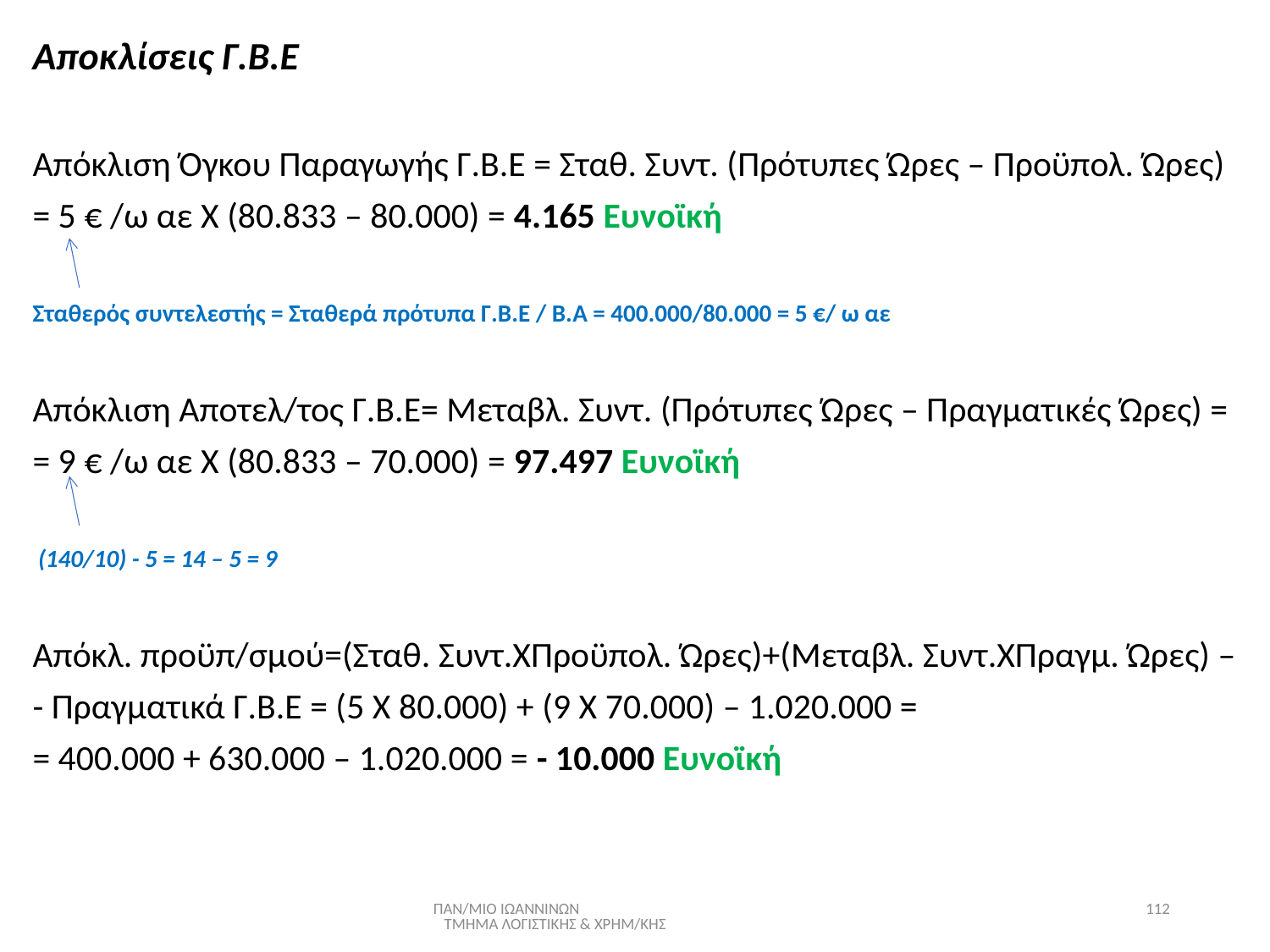

#
Αποκλίσεις Γ.Β.Ε

Απόκλιση Όγκου Παραγωγής Γ.Β.Ε = Σταθ. Συντ. (Πρότυπες Ώρες – Προϋπολ. Ώρες)
= 5 € /ω αε Χ (80.833 – 80.000) = 4.165 Ευνοϊκή

Σταθερός συντελεστής = Σταθερά πρότυπα Γ.Β.Ε / Β.Α = 400.000/80.000 = 5 €/ ω αε

Απόκλιση Αποτελ/τος Γ.Β.Ε= Μεταβλ. Συντ. (Πρότυπες Ώρες – Πραγματικές Ώρες) =
= 9 € /ω αε Χ (80.833 – 70.000) = 97.497 Ευνοϊκή

 (140/10) - 5 = 14 – 5 = 9

Απόκλ. προϋπ/σμού=(Σταθ. Συντ.ΧΠροϋπολ. Ώρες)+(Μεταβλ. Συντ.ΧΠραγμ. Ώρες) –
- Πραγματικά Γ.Β.Ε = (5 Χ 80.000) + (9 Χ 70.000) – 1.020.000 =
= 400.000 + 630.000 – 1.020.000 = - 10.000 Ευνοϊκή

ΠΑΝ/ΜΙΟ ΙΩΑΝΝΙΝΩΝ                                                                          ΤΜΗΜΑ ΛΟΓΙΣΤΙΚΗΣ & ΧΡΗΜ/ΚΗΣ
112